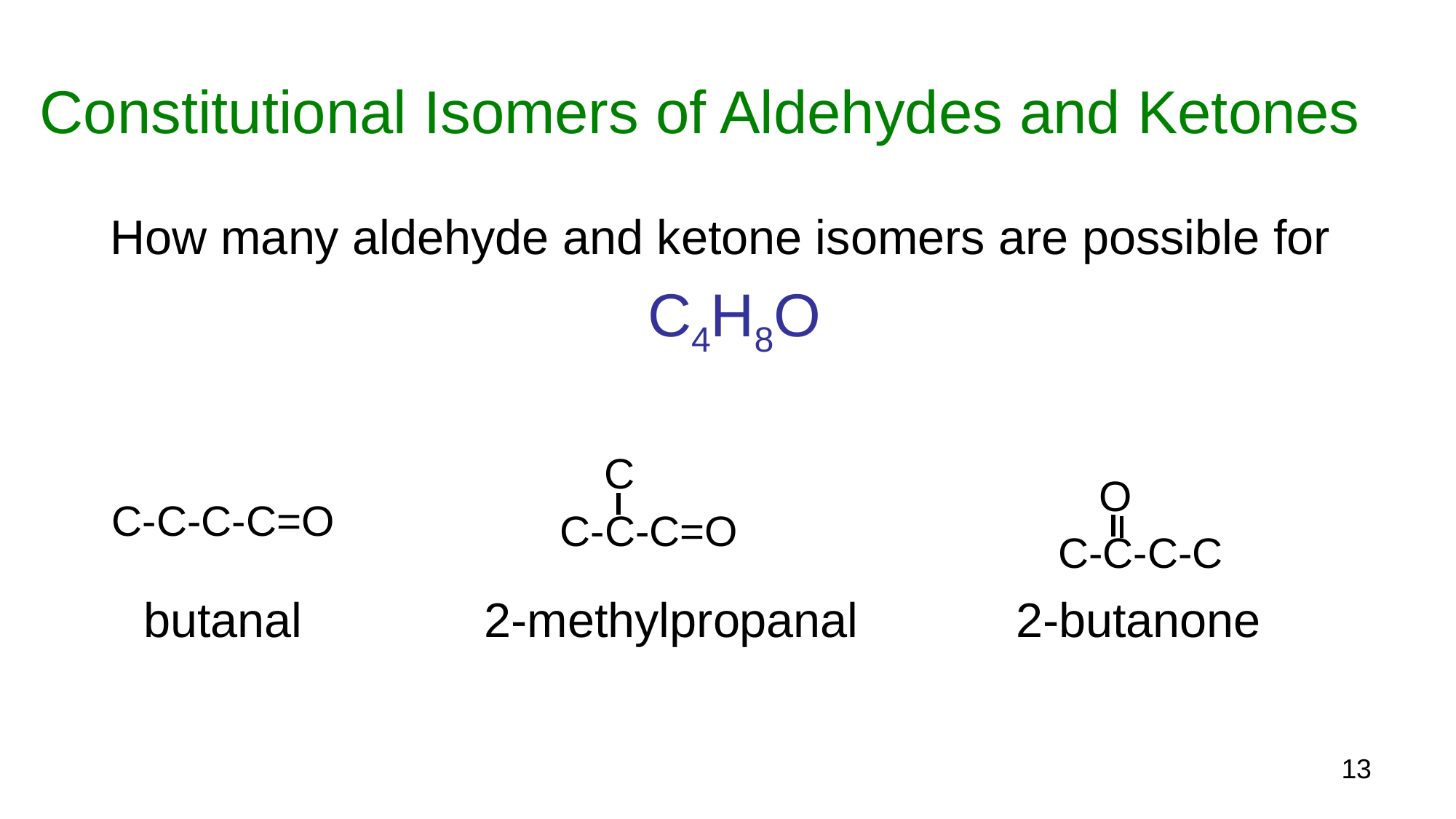

# Constitutional Isomers of Aldehydes and Ketones
How many aldehyde and ketone isomers are possible for
C4H8O
C
C-C-C=O
2-methylpropanal
O
C-C-C-C
2-butanone
C-C-C-C=O
butanal
13